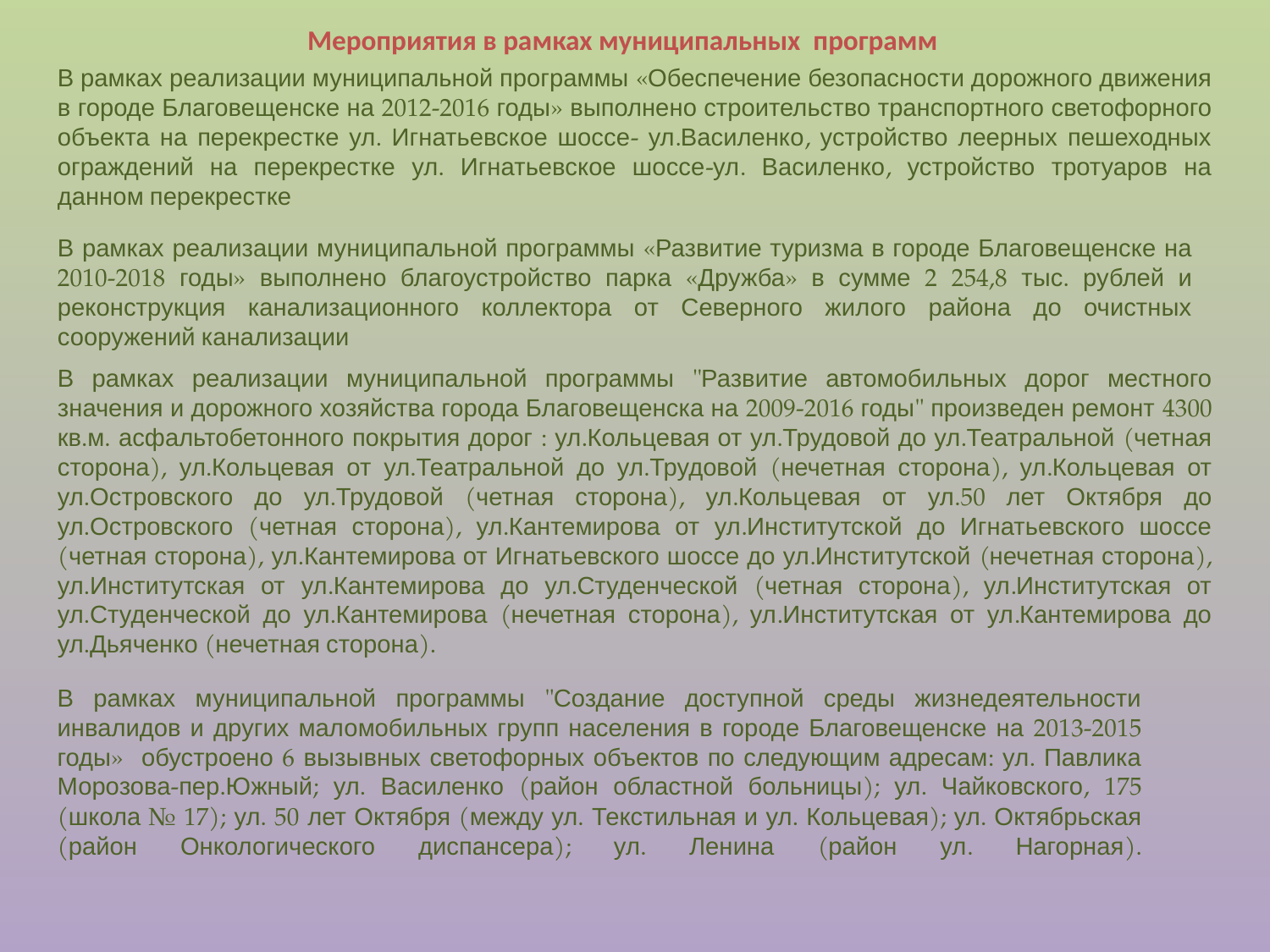

Мероприятия в рамках муниципальных  программ
В рамках реализации муниципальной программы «Обеспечение безопасности дорожного движения в городе Благовещенске на 2012-2016 годы» выполнено строительство транспортного светофорного объекта на перекрестке ул. Игнатьевское шоссе- ул.Василенко, устройство леерных пешеходных ограждений на перекрестке ул. Игнатьевское шоссе-ул. Василенко, устройство тротуаров на данном перекрестке
В рамках реализации муниципальной программы «Развитие туризма в городе Благовещенске на 2010-2018 годы» выполнено благоустройство парка «Дружба» в сумме 2 254,8 тыс. рублей и реконструкция канализационного коллектора от Северного жилого района до очистных сооружений канализации
В рамках реализации муниципальной программы "Развитие автомобильных дорог местного значения и дорожного хозяйства города Благовещенска на 2009-2016 годы" произведен ремонт 4300 кв.м. асфальтобетонного покрытия дорог : ул.Кольцевая от ул.Трудовой до ул.Театральной (четная сторона), ул.Кольцевая от ул.Театральной до ул.Трудовой (нечетная сторона), ул.Кольцевая от ул.Островского до ул.Трудовой (четная сторона), ул.Кольцевая от ул.50 лет Октября до ул.Островского (четная сторона), ул.Кантемирова от ул.Институтской до Игнатьевского шоссе (четная сторона), ул.Кантемирова от Игнатьевского шоссе до ул.Институтской (нечетная сторона), ул.Институтская от ул.Кантемирова до ул.Студенческой (четная сторона), ул.Институтская от ул.Студенческой до ул.Кантемирова (нечетная сторона), ул.Институтская от ул.Кантемирова до ул.Дьяченко (нечетная сторона).
В рамках муниципальной программы "Создание доступной среды жизнедеятельности инвалидов и других маломобильных групп населения в городе Благовещенске на 2013-2015 годы»  обустроено 6 вызывных светофорных объектов по следующим адресам: ул. Павлика Морозова-пер.Южный; ул. Василенко (район областной больницы); ул. Чайковского, 175 (школа № 17); ул. 50 лет Октября (между ул. Текстильная и ул. Кольцевая); ул. Октябрьская (район Онкологического диспансера); ул. Ленина (район ул. Нагорная).